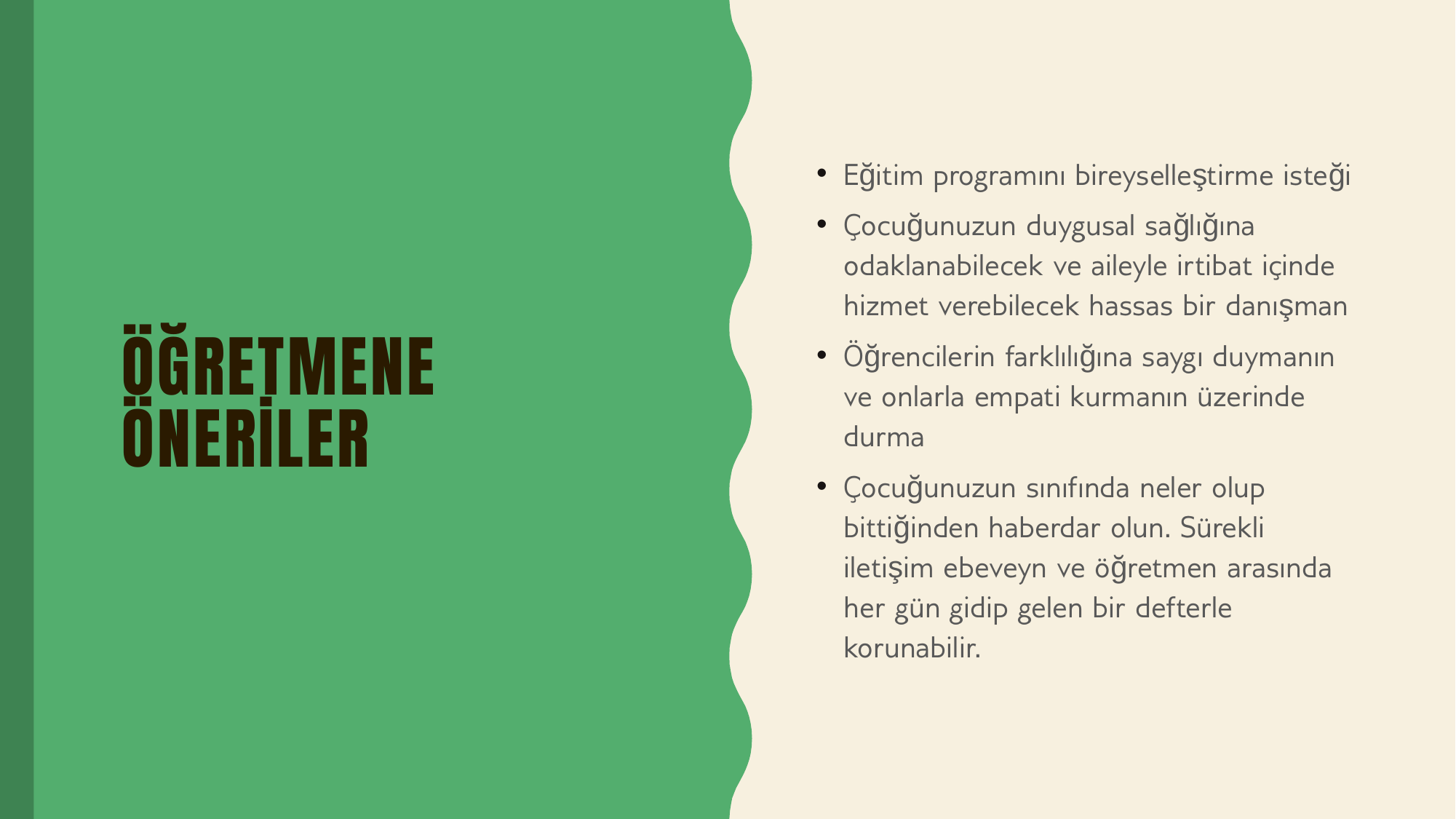

Eğitim programını bireyselleştirme isteği
Çocuğunuzun duygusal sağlığına odaklanabilecek ve aileyle irtibat içinde hizmet verebilecek hassas bir danışman
Öğrencilerin farklılığına saygı duymanın ve onlarla empati kurmanın üzerinde durma
Çocuğunuzun sınıfında neler olup bittiğinden haberdar olun. Sürekli iletişim ebeveyn ve öğretmen arasında her gün gidip gelen bir defterle korunabilir.
# ÖĞRETMENE ÖNERİLER